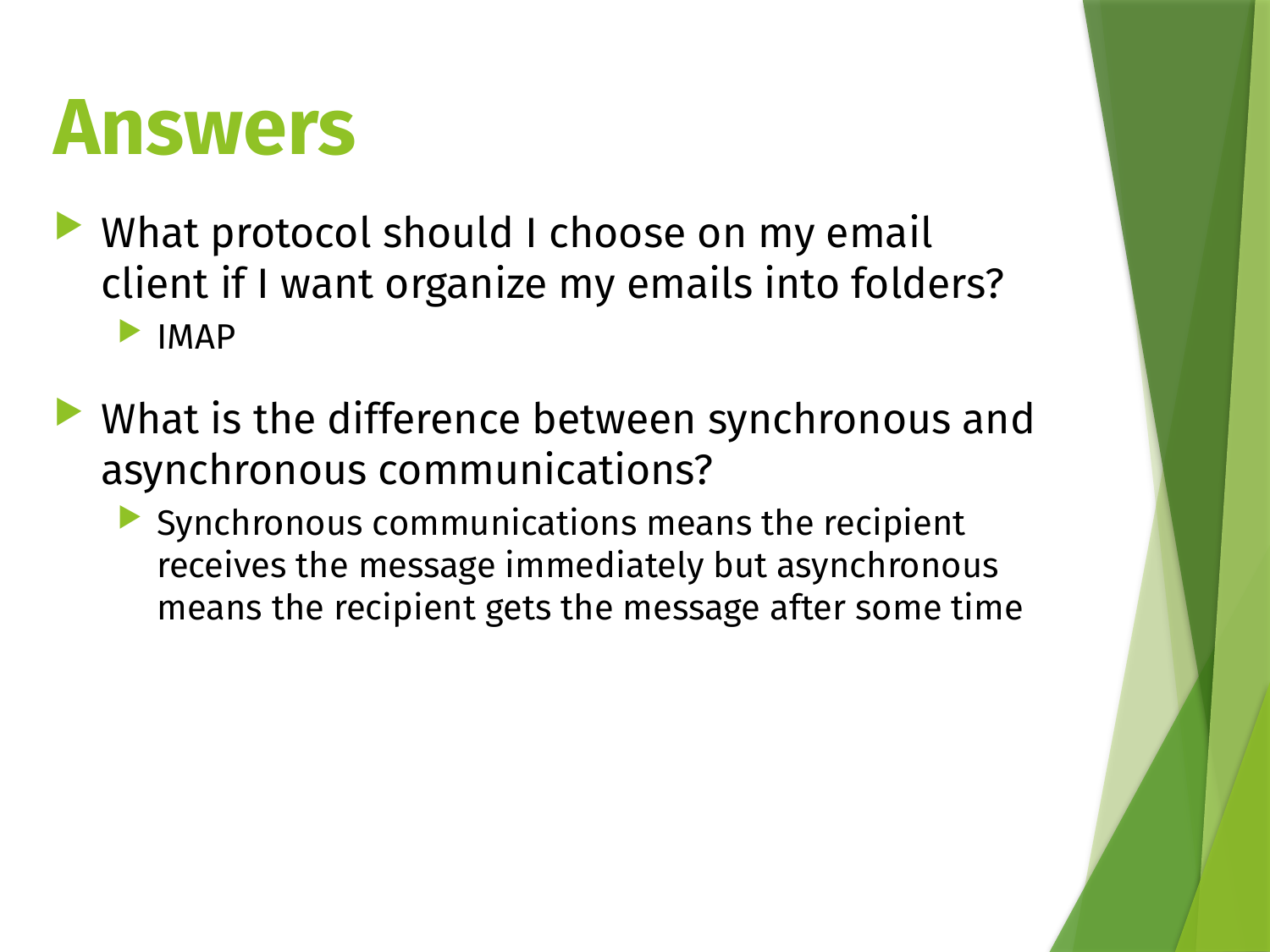

# Answers
What protocol should I choose on my email client if I want organize my emails into folders?
IMAP
What is the difference between synchronous and asynchronous communications?
Synchronous communications means the recipient receives the message immediately but asynchronous means the recipient gets the message after some time